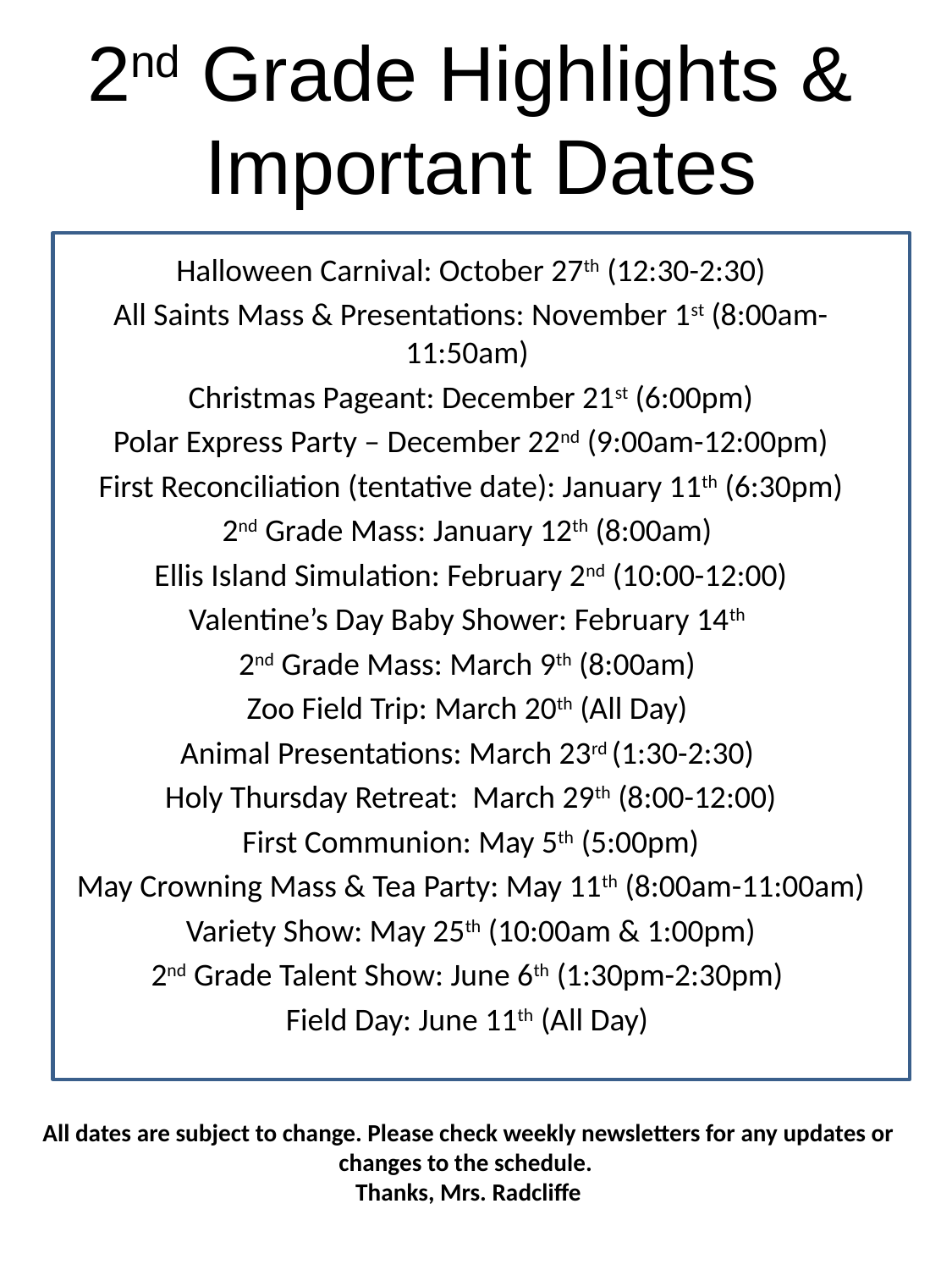

# 2nd Grade Highlights & Important Dates

Halloween Carnival: October 27th (12:30-2:30)
All Saints Mass & Presentations: November 1st (8:00am-11:50am)
Christmas Pageant: December 21st (6:00pm)
Polar Express Party – December 22nd (9:00am-12:00pm)
First Reconciliation (tentative date): January 11th (6:30pm)
2nd Grade Mass: January 12th (8:00am)
Ellis Island Simulation: February 2nd (10:00-12:00)
Valentine’s Day Baby Shower: February 14th
2nd Grade Mass: March 9th (8:00am)
Zoo Field Trip: March 20th (All Day)
Animal Presentations: March 23rd (1:30-2:30)
Holy Thursday Retreat:  March 29th (8:00-12:00)
First Communion: May 5th (5:00pm)
May Crowning Mass & Tea Party: May 11th (8:00am-11:00am)
Variety Show: May 25th (10:00am & 1:00pm)
2nd Grade Talent Show: June 6th (1:30pm-2:30pm)
Field Day: June 11th (All Day)

All dates are subject to change. Please check weekly newsletters for any updates or changes to the schedule.
Thanks, Mrs. Radcliffe